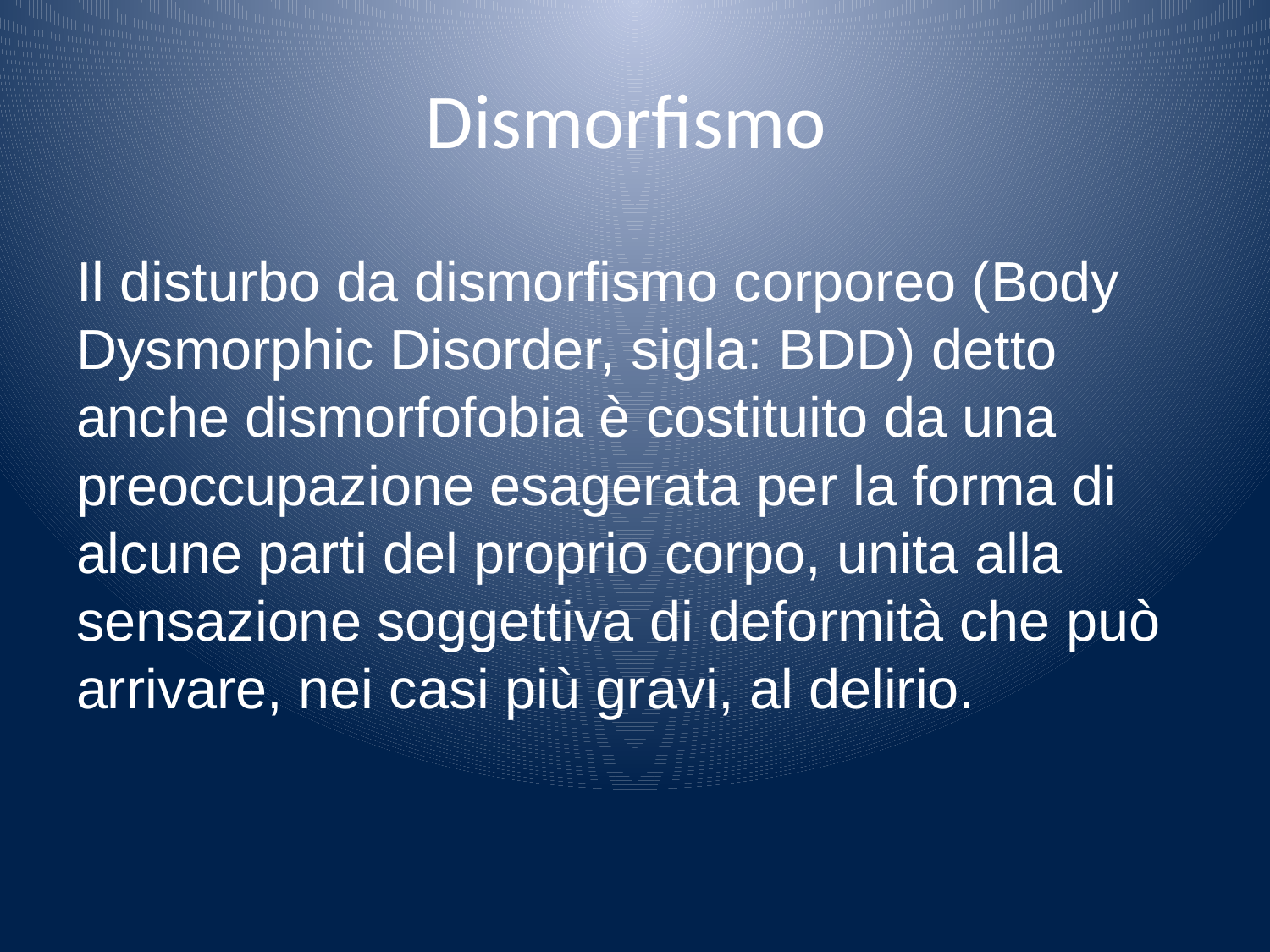

# Dismorfismo

Il disturbo da dismorfismo corporeo (Body Dysmorphic Disorder, sigla: BDD) detto anche dismorfofobia è costituito da una preoccupazione esagerata per la forma di alcune parti del proprio corpo, unita alla sensazione soggettiva di deformità che può arrivare, nei casi più gravi, al delirio.